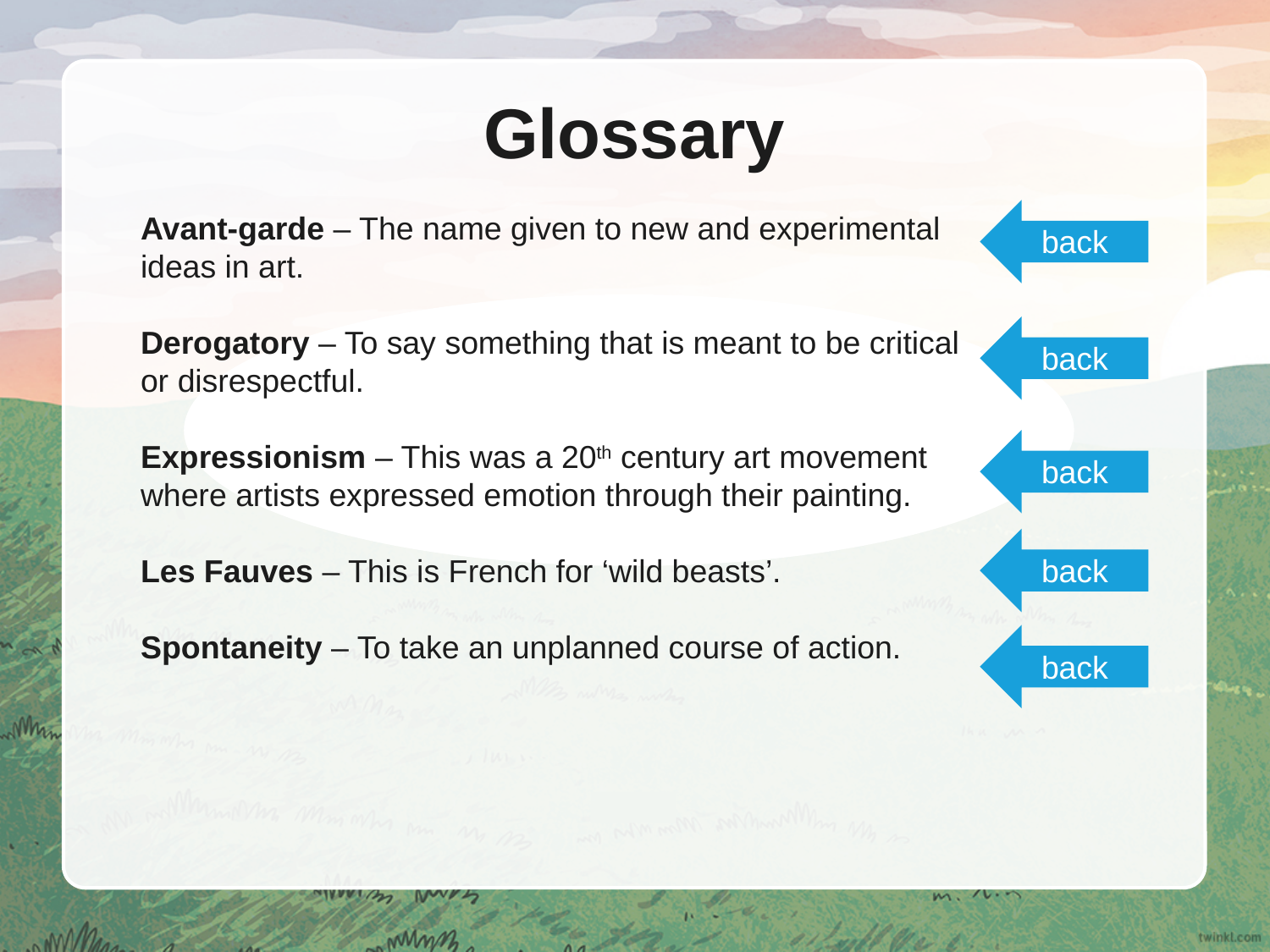

# Glossary

back
Avant-garde – The name given to new and experimental ideas in art.

Derogatory – To say something that is meant to be critical or disrespectful.

Expressionism – This was a 20th century art movement where artists expressed emotion through their painting.

Les Fauves – This is French for ‘wild beasts’.

Spontaneity – To take an unplanned course of action.

back

back

back

back